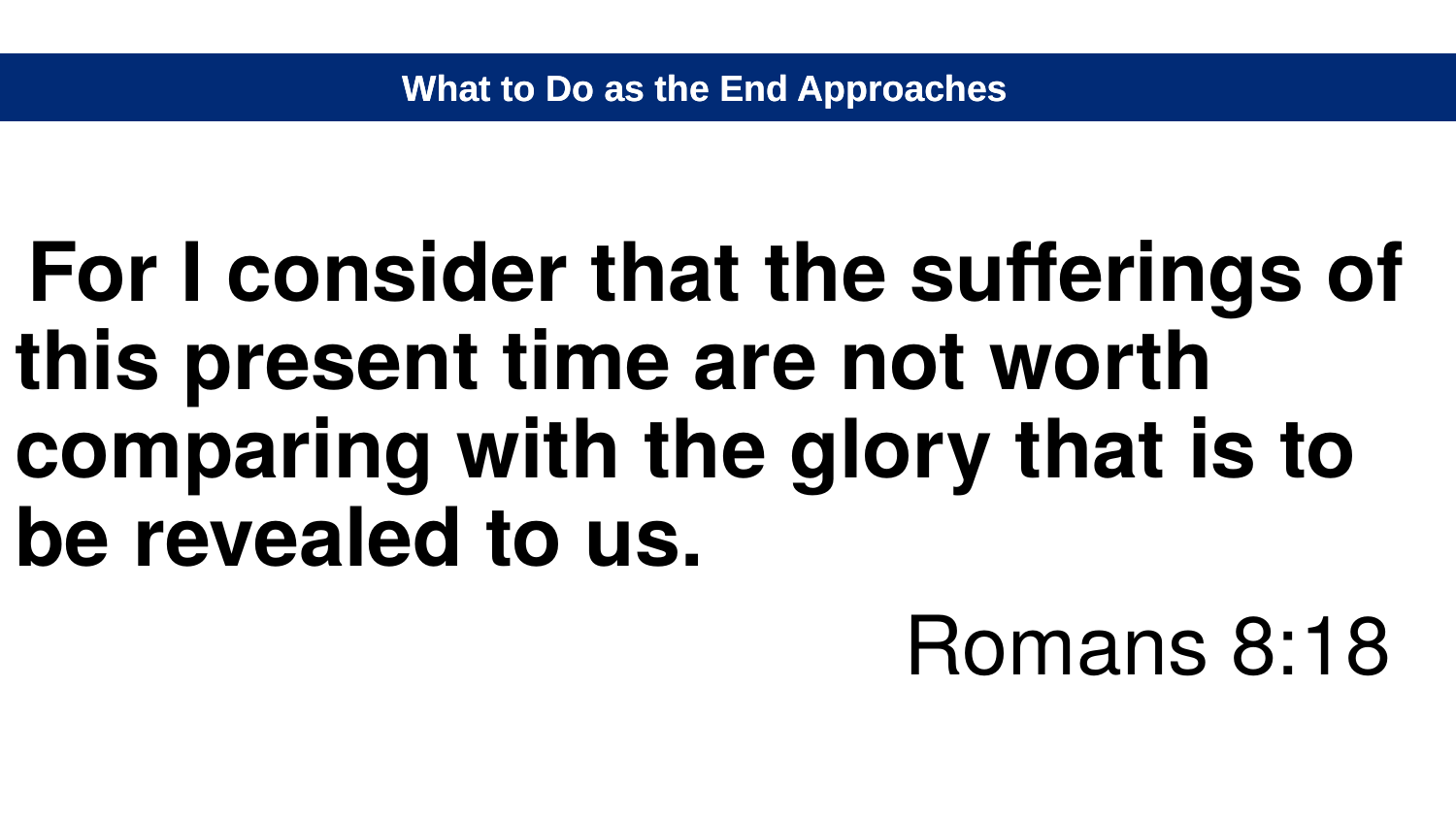

What to Do as the End Approaches
What to Do as the End Approaches

 For I consider that the sufferings of this present time are not worth comparing with the glory that is to be revealed to us.
                                       Romans 8:18